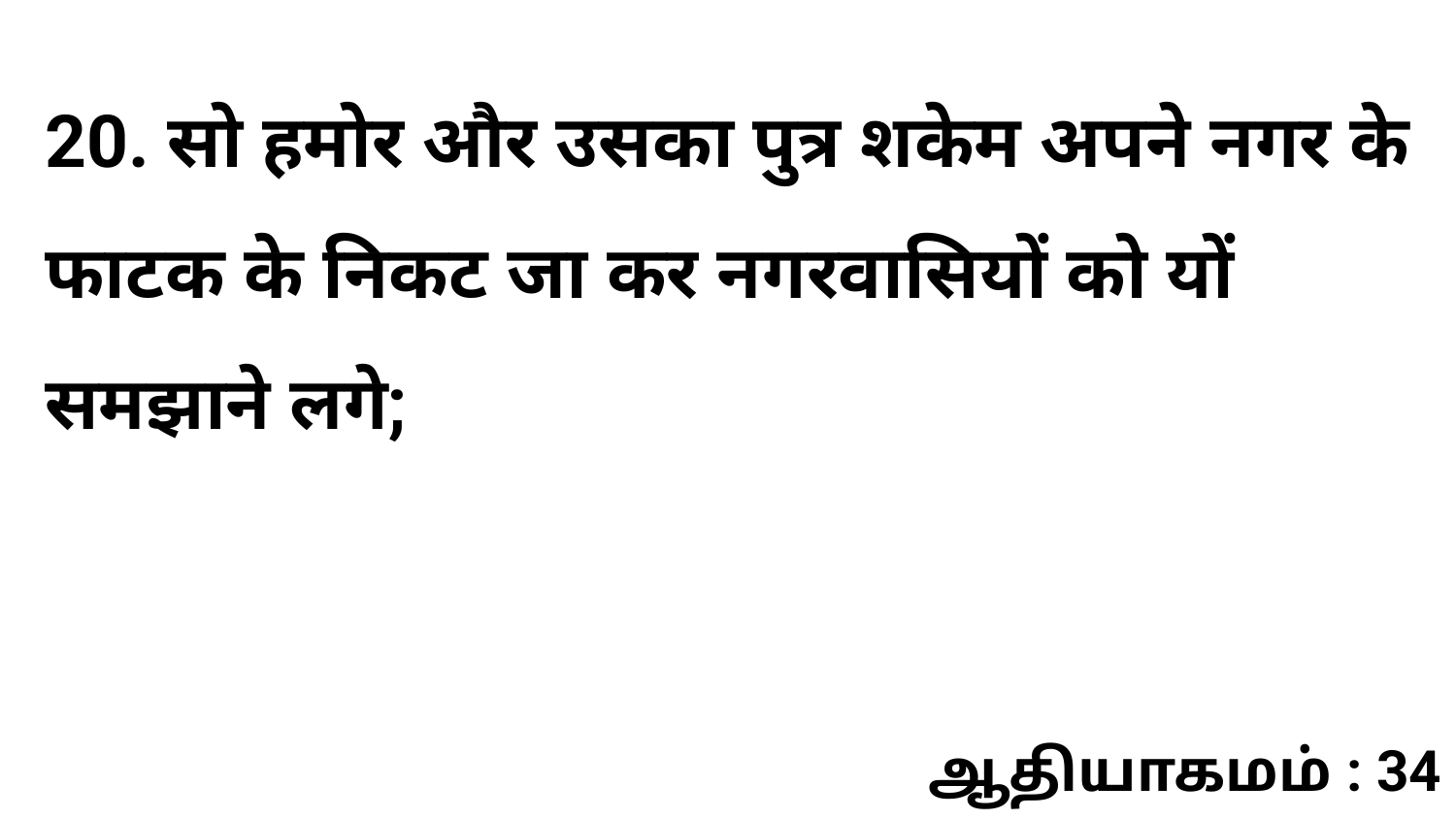

20. सो हमोर और उसका पुत्र शकेम अपने नगर के फाटक के निकट जा कर नगरवासियों को यों समझाने लगे;
ஆதியாகமம் : 34